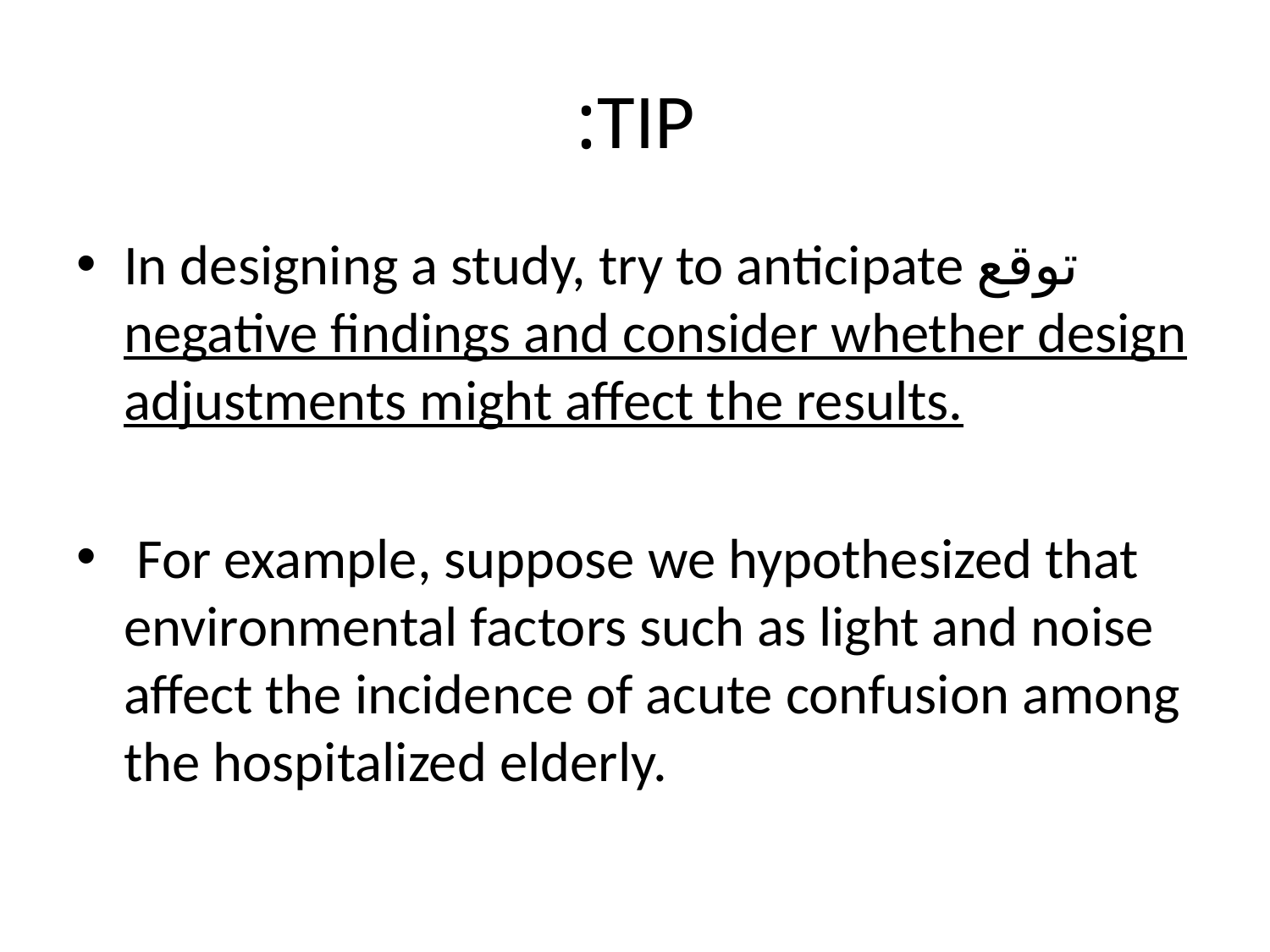

# TIP:
In designing a study, try to anticipate توقع negative findings and consider whether design adjustments might affect the results.

 For example, suppose we hypothesized that environmental factors such as light and noise affect the incidence of acute confusion among the hospitalized elderly.